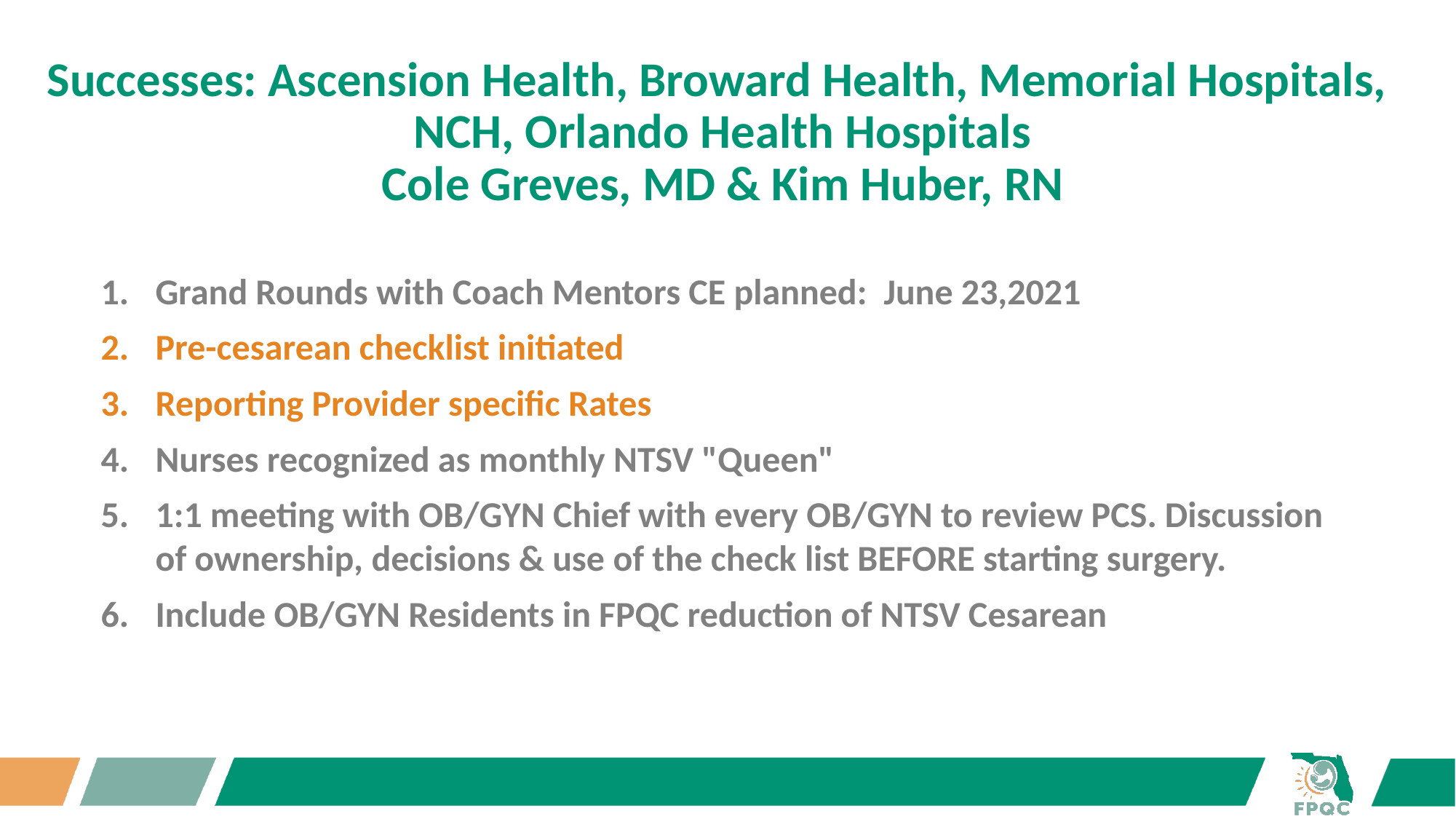

# Successes: Ascension Health, Broward Health, Memorial Hospitals, NCH, Orlando Health Hospitals Cole Greves, MD & Kim Huber, RN
Grand Rounds with Coach Mentors CE planned:  June 23,2021
Pre-cesarean checklist initiated
Reporting Provider specific Rates
Nurses recognized as monthly NTSV "Queen"
1:1 meeting with OB/GYN Chief with every OB/GYN to review PCS. Discussion of ownership, decisions & use of the check list BEFORE starting surgery.
Include OB/GYN Residents in FPQC reduction of NTSV Cesarean